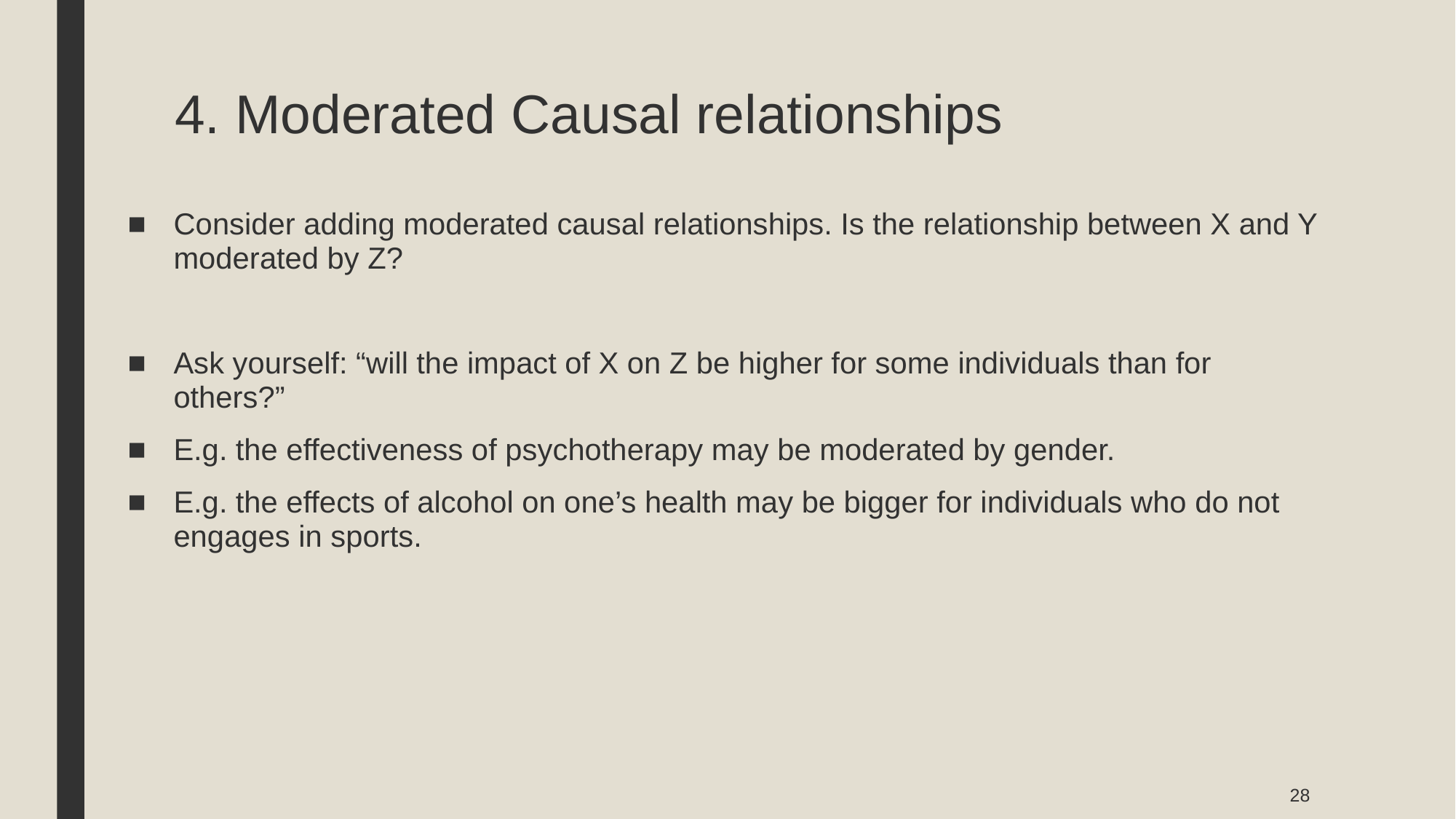

# 4. Moderated Causal relationships
Consider adding moderated causal relationships. Is the relationship between X and Y moderated by Z?

Ask yourself: “will the impact of X on Z be higher for some individuals than for others?”
E.g. the effectiveness of psychotherapy may be moderated by gender.
E.g. the effects of alcohol on one’s health may be bigger for individuals who do not engages in sports.

28